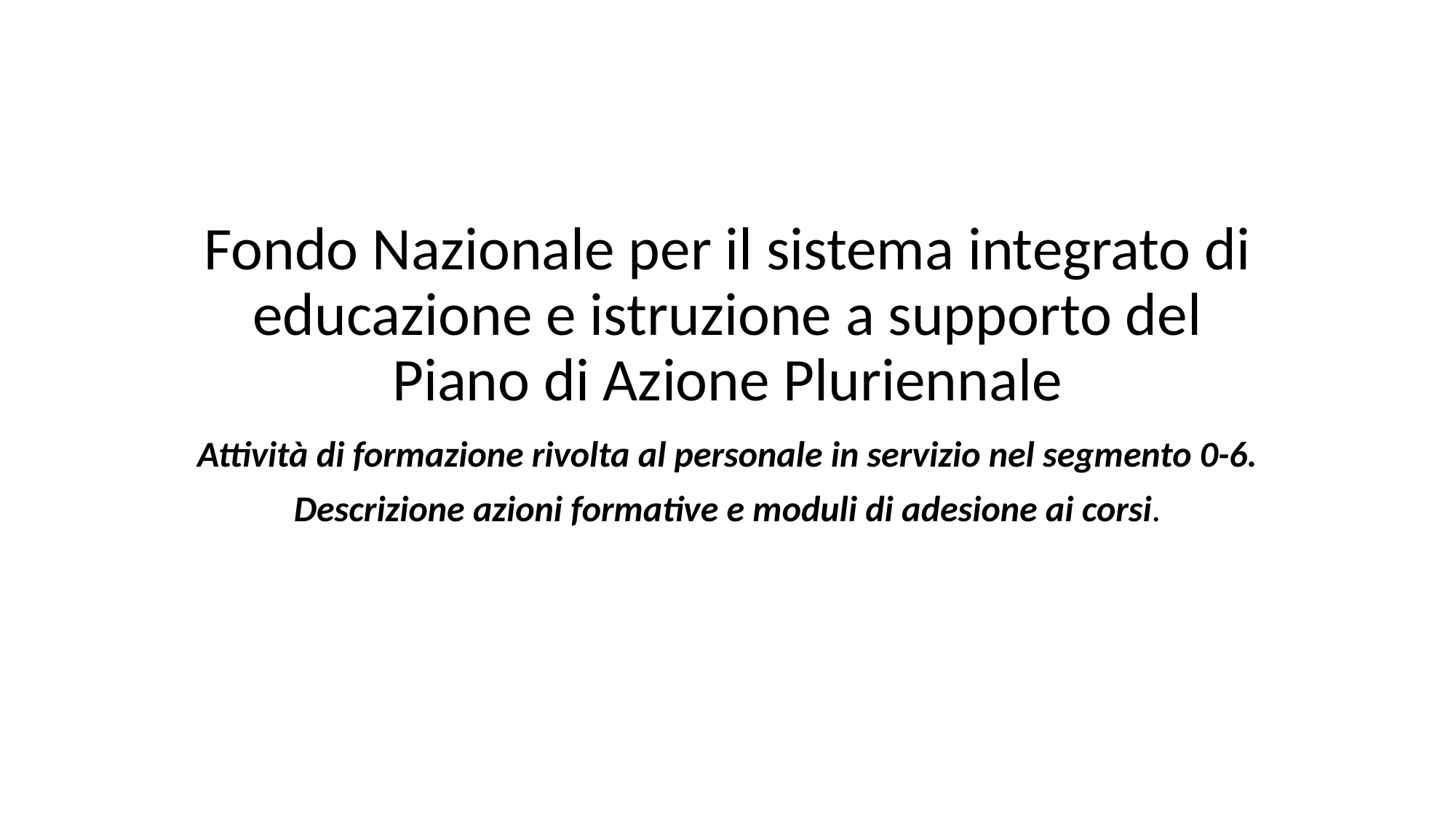

# Fondo Nazionale per il sistema integrato di educazione e istruzione a supporto del Piano di Azione Pluriennale
Attività di formazione rivolta al personale in servizio nel segmento 0-6.
Descrizione azioni formative e moduli di adesione ai corsi.